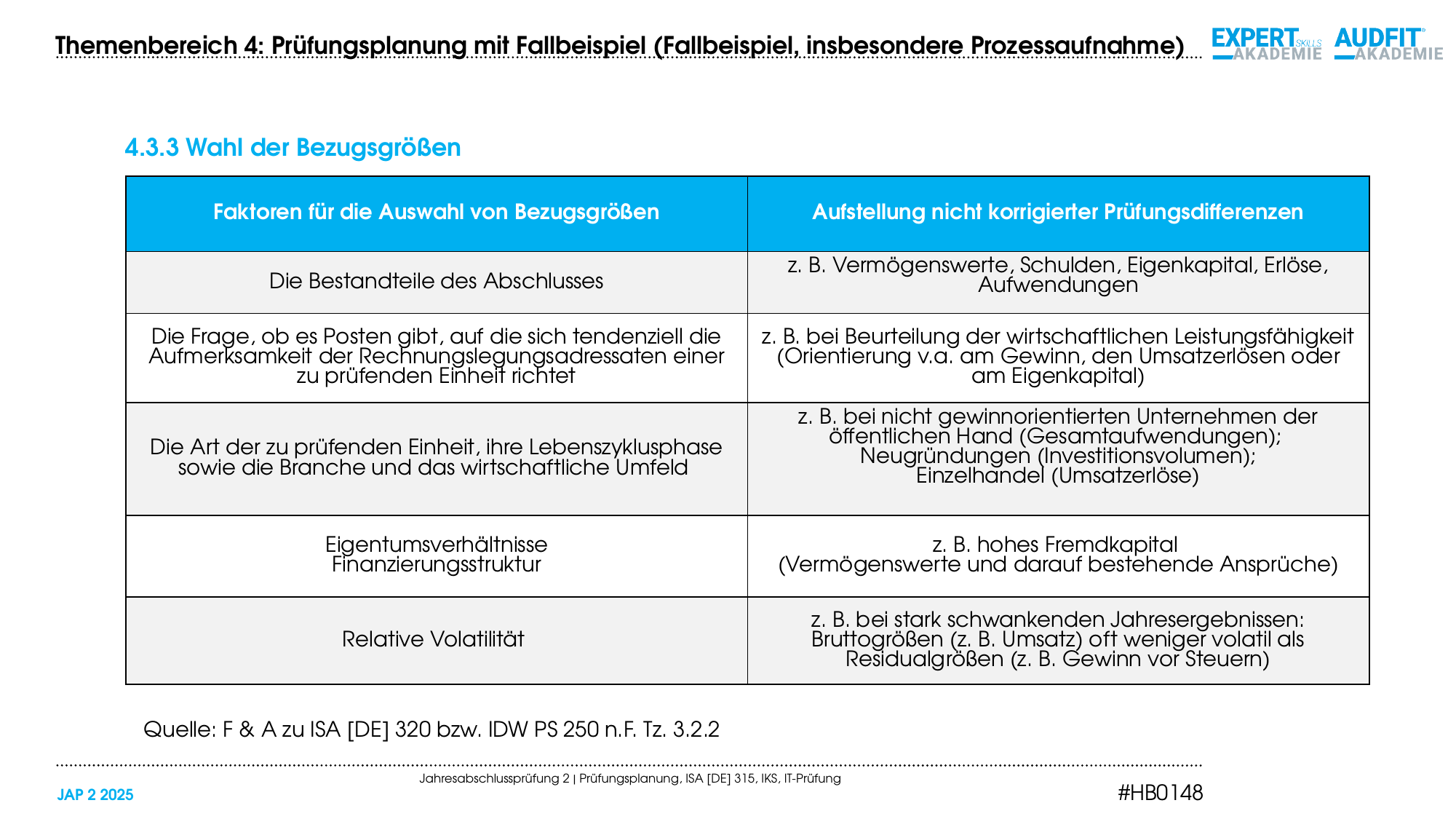

Themenbereich 4: Prüfungsplanung mit Fallbeispiel (Fallbeispiel, insbesondere Prozessaufnahme)
4.3.3 Wahl der Bezugsgrößen
| Faktoren für die Auswahl von Bezugsgrößen | Aufstellung nicht korrigierter Prüfungsdifferenzen |
| --- | --- |
| Die Bestandteile des Abschlusses | z. B. Vermögenswerte, Schulden, Eigenkapital, Erlöse, Aufwendungen |
| Die Frage, ob es Posten gibt, auf die sich tendenziell die Aufmerksamkeit der Rechnungslegungsadressaten einer zu prüfenden Einheit richtet | z. B. bei Beurteilung der wirtschaftlichen Leistungsfähigkeit (Orientierung v.a. am Gewinn, den Umsatzerlösen oder am Eigenkapital) |
| Die Art der zu prüfenden Einheit, ihre Lebenszyklusphase sowie die Branche und das wirtschaftliche Umfeld | z. B. bei nicht gewinnorientierten Unternehmen der öffentlichen Hand (Gesamtaufwendungen); Neugründungen (Investitionsvolumen); Einzelhandel (Umsatzerlöse) |
| Eigentumsverhältnisse Finanzierungsstruktur | z. B. hohes Fremdkapital (Vermögenswerte und darauf bestehende Ansprüche) |
| Relative Volatilität | z. B. bei stark schwankenden Jahresergebnissen: Bruttogrößen (z. B. Umsatz) oft weniger volatil als Residualgrößen (z. B. Gewinn vor Steuern) |
Quelle: F & A zu ISA [DE] 320 bzw. IDW PS 250 n.F. Tz. 3.2.2